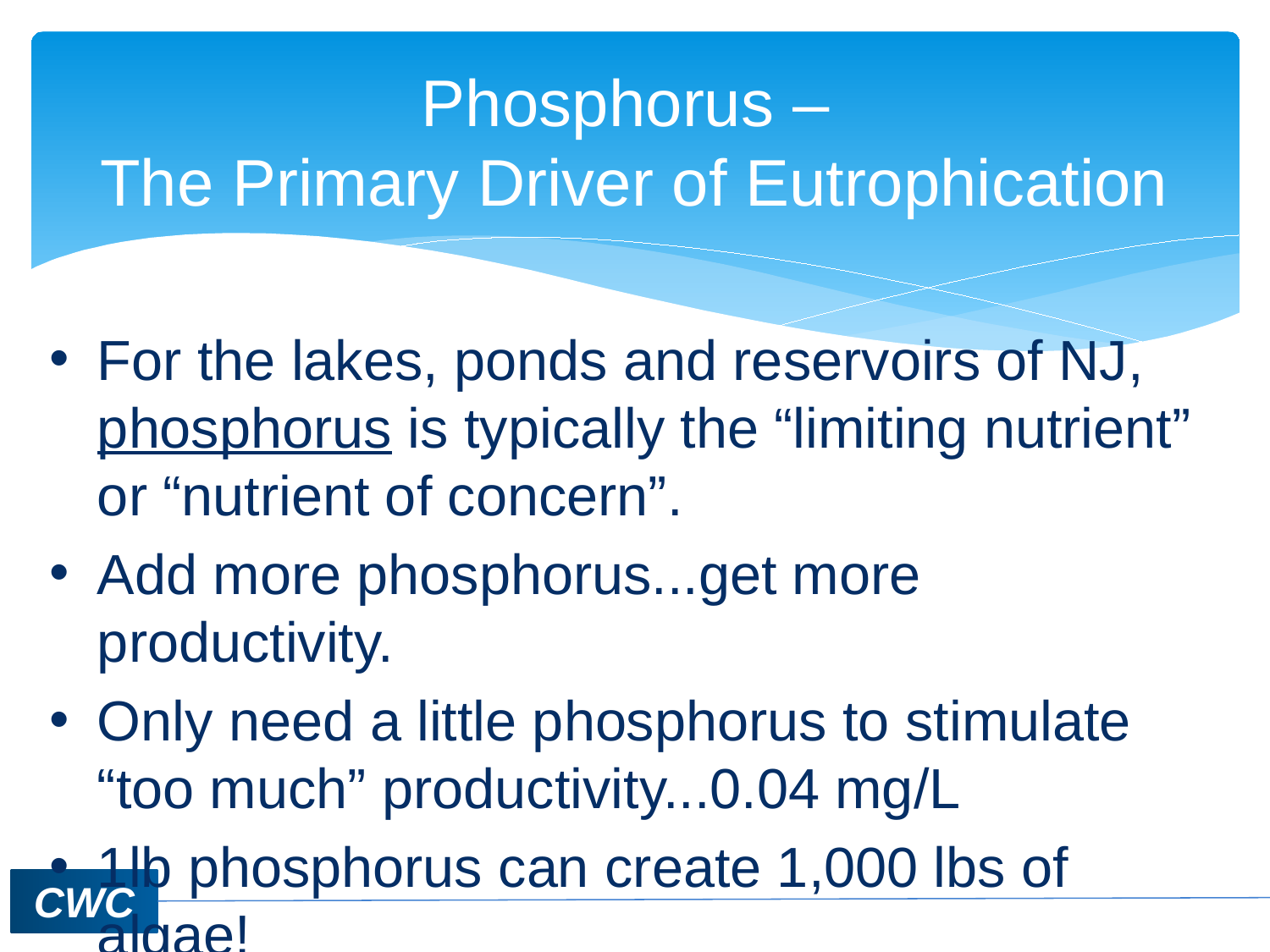

# Phosphorus – The Primary Driver of Eutrophication
For the lakes, ponds and reservoirs of NJ, phosphorus is typically the “limiting nutrient” or “nutrient of concern”.
Add more phosphorus...get more productivity.
Only need a little phosphorus to stimulate “too much” productivity...0.04 mg/L
1lb phosphorus can create 1,000 lbs of algae!